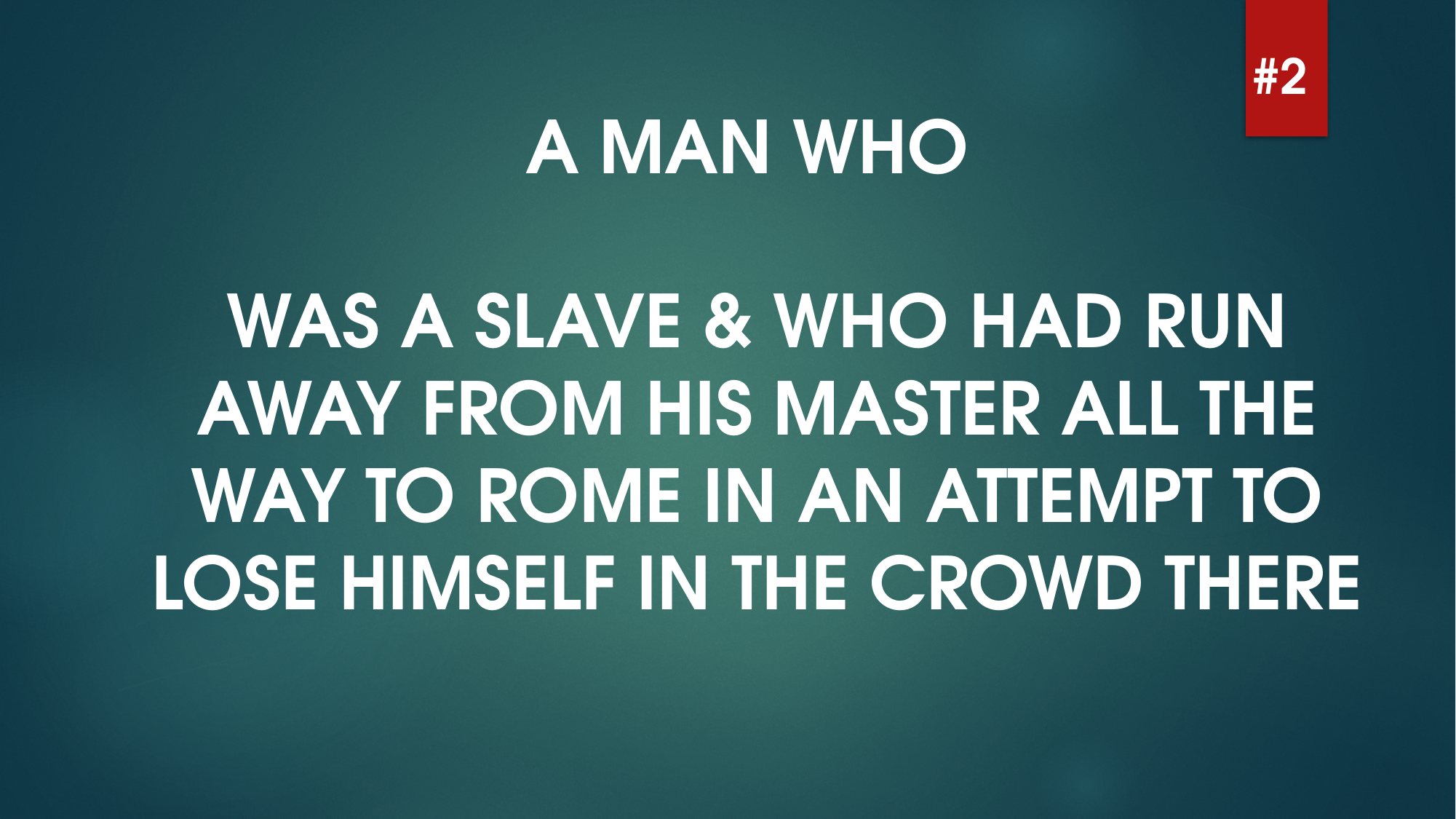

#2
A MAN WHO

WAS A SLAVE & WHO HAD RUN AWAY FROM HIS MASTER ALL THE WAY TO ROME IN AN ATTEMPT TO LOSE HIMSELF IN THE CROWD THERE